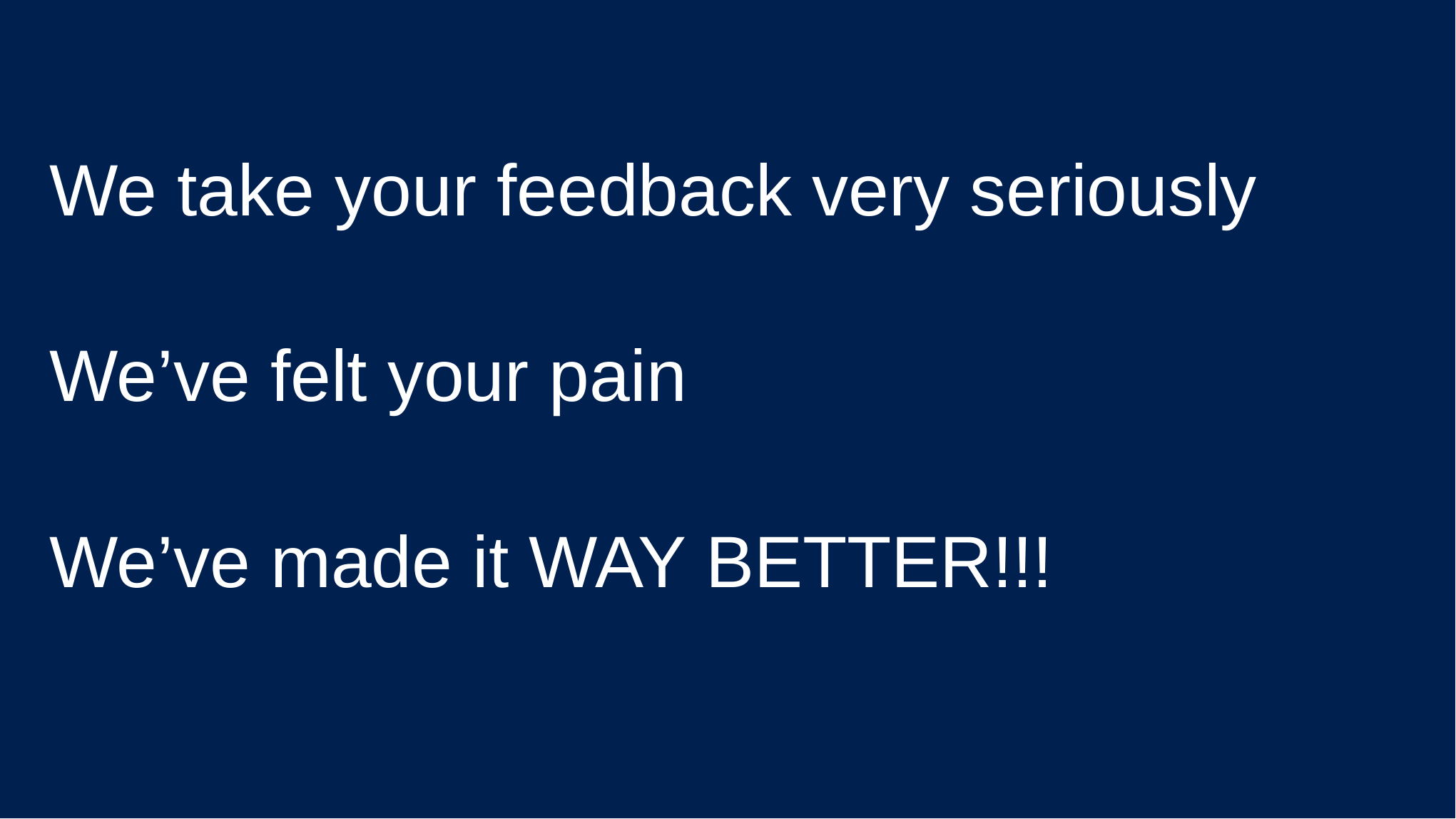

#
We take your feedback very seriously

We’ve felt your pain

We’ve made it WAY BETTER!!!